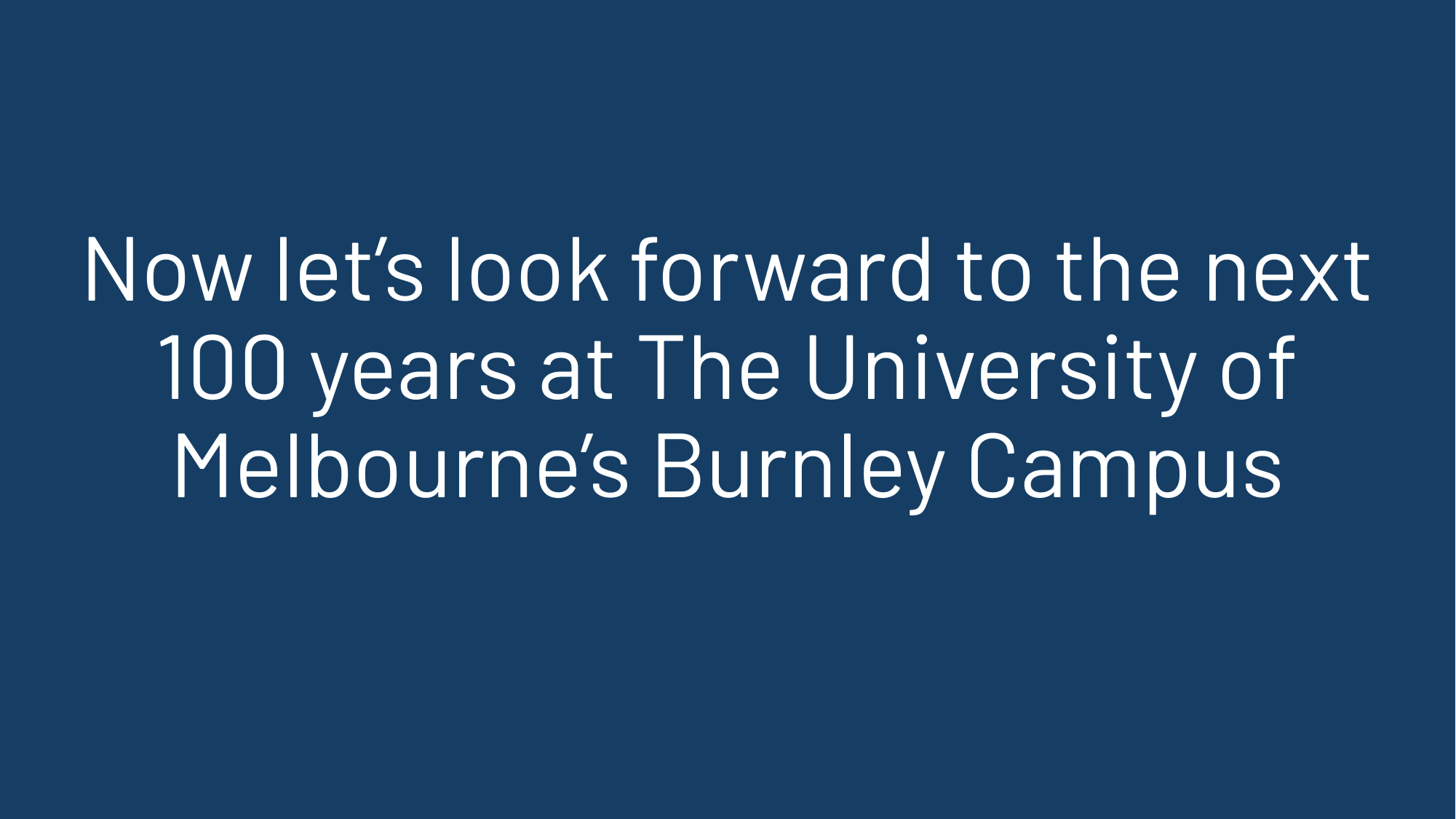

Now let’s look forward to the next 100 years at The University of Melbourne’s Burnley Campus